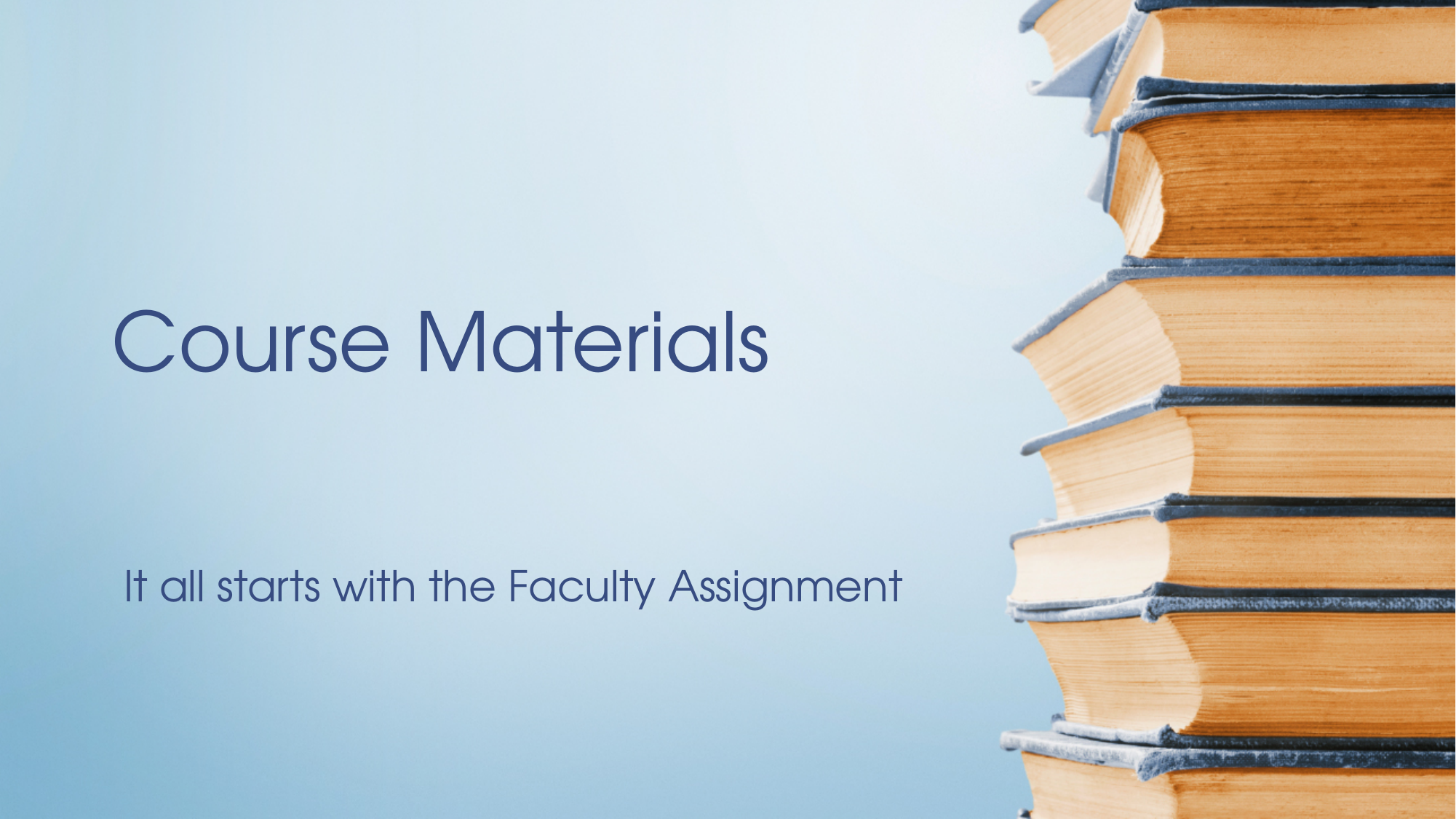

# Course Materials
It all starts with the Faculty Assignment